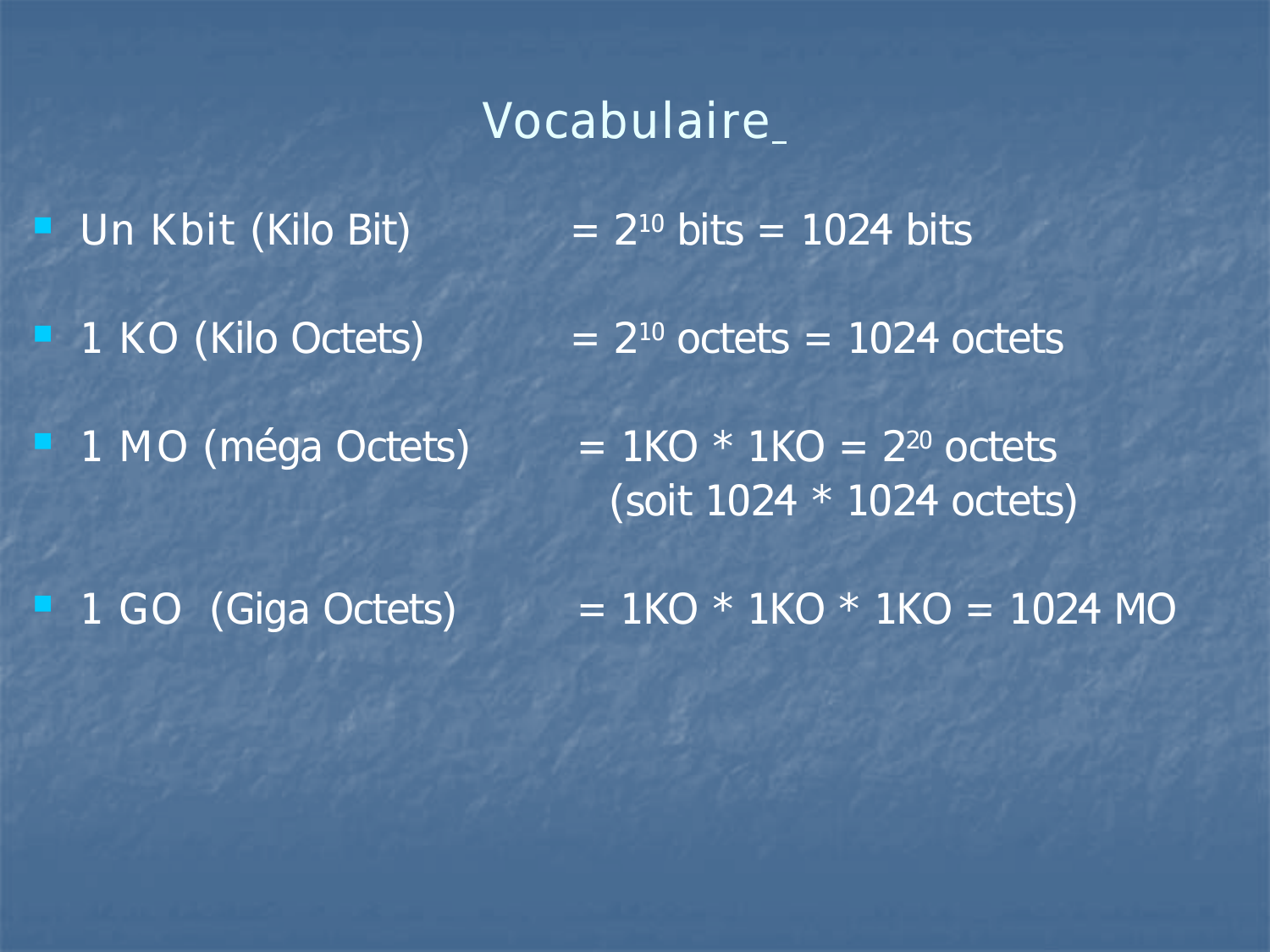

# Vocabulaire
Un Kbit (Kilo Bit)            = 210 bits = 1024 bits

1 KO (Kilo Octets)           = 210 octets = 1024 octets

1 MO (méga Octets)        = 1KO * 1KO = 220 octets
                                            (soit 1024 * 1024 octets)

1 GO  (Giga Octets)         = 1KO * 1KO * 1KO = 1024 MO